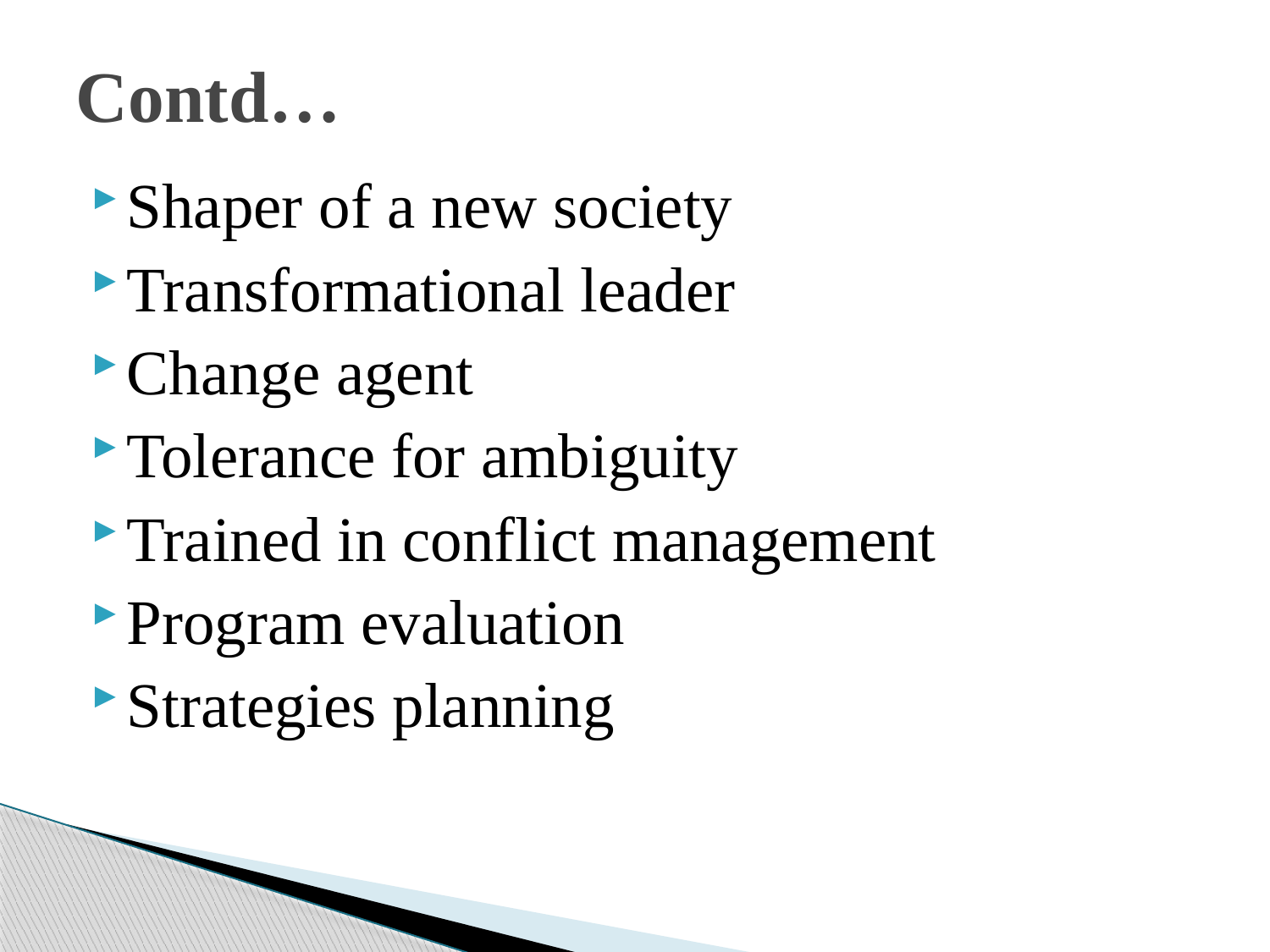

# Contd…
Shaper of a new society
Transformational leader
Change agent
Tolerance for ambiguity
Trained in conflict management
Program evaluation
Strategies planning